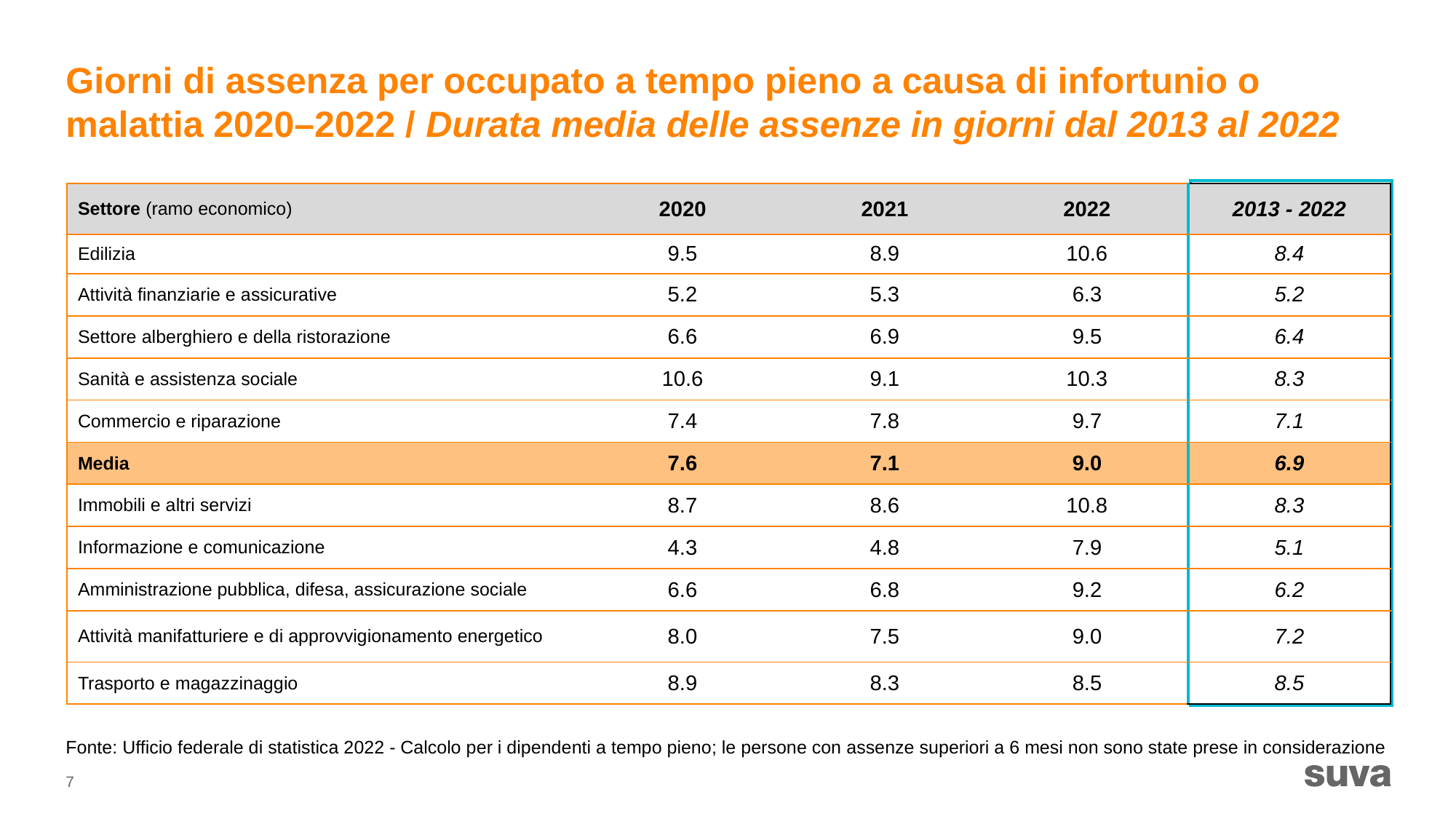

# Giorni di assenza per occupato a tempo pieno a causa di infortunio o malattia 2020–2022 / Durata media delle assenze in giorni dal 2013 al 2022
|  |
| --- |
| Settore (ramo economico) | 2020 | 2021 | 2022 | 2013 - 2022 |
| --- | --- | --- | --- | --- |
| Edilizia | 9.5 | 8.9 | 10.6 | 8.4 |
| Attività finanziarie e assicurative | 5.2 | 5.3 | 6.3 | 5.2 |
| Settore alberghiero e della ristorazione | 6.6 | 6.9 | 9.5 | 6.4 |
| Sanità e assistenza sociale | 10.6 | 9.1 | 10.3 | 8.3 |
| Commercio e riparazione | 7.4 | 7.8 | 9.7 | 7.1 |
| Media | 7.6 | 7.1 | 9.0 | 6.9 |
| Immobili e altri servizi | 8.7 | 8.6 | 10.8 | 8.3 |
| Informazione e comunicazione | 4.3 | 4.8 | 7.9 | 5.1 |
| Amministrazione pubblica, difesa, assicurazione sociale | 6.6 | 6.8 | 9.2 | 6.2 |
| Attività manifatturiere e di approvvigionamento energetico | 8.0 | 7.5 | 9.0 | 7.2 |
| Trasporto e magazzinaggio | 8.9 | 8.3 | 8.5 | 8.5 |
Fonte: Ufficio federale di statistica 2022 - Calcolo per i dipendenti a tempo pieno; le persone con assenze superiori a 6 mesi non sono state prese in considerazione
7